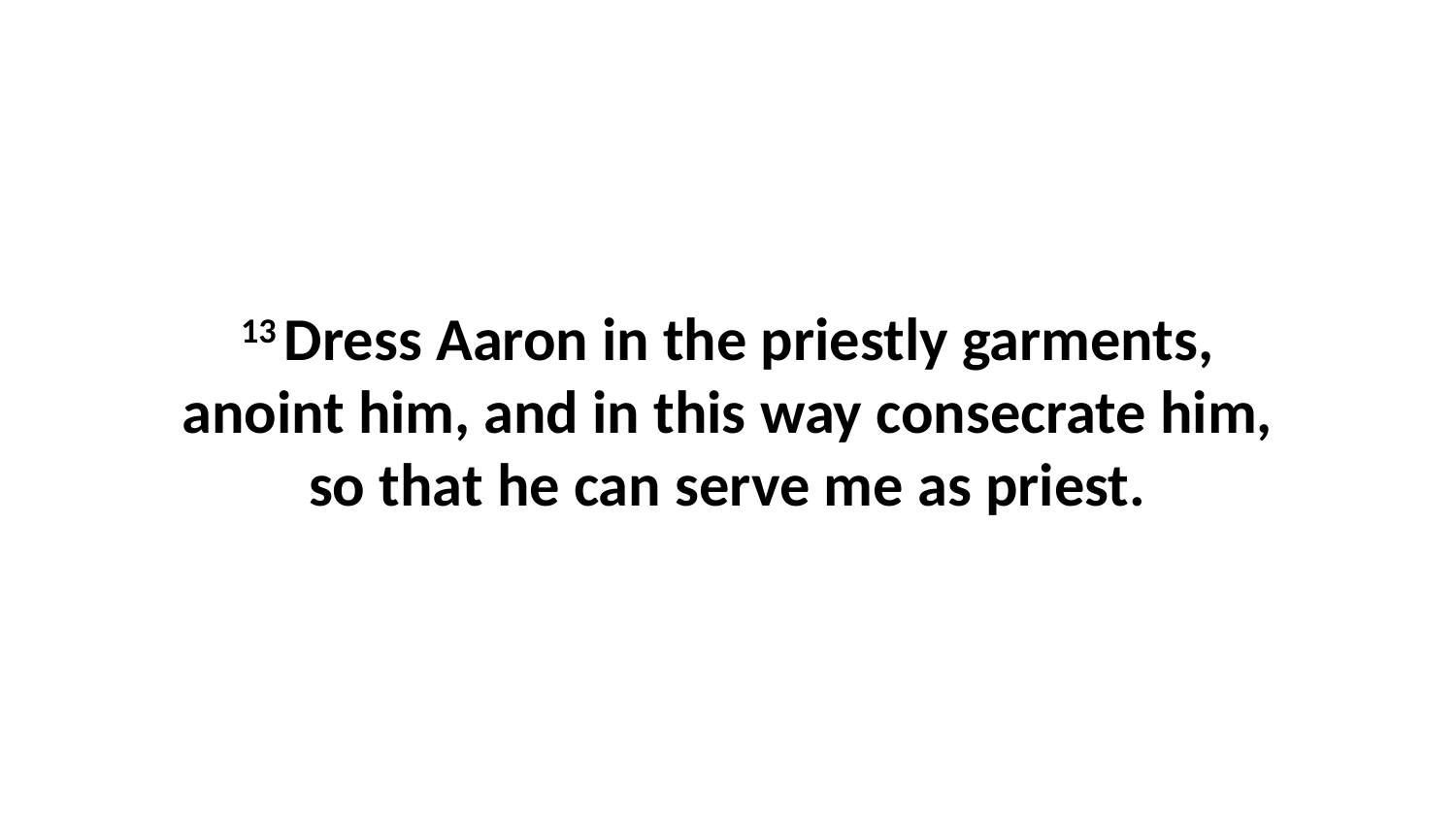

13 Dress Aaron in the priestly garments, anoint him, and in this way consecrate him, so that he can serve me as priest.